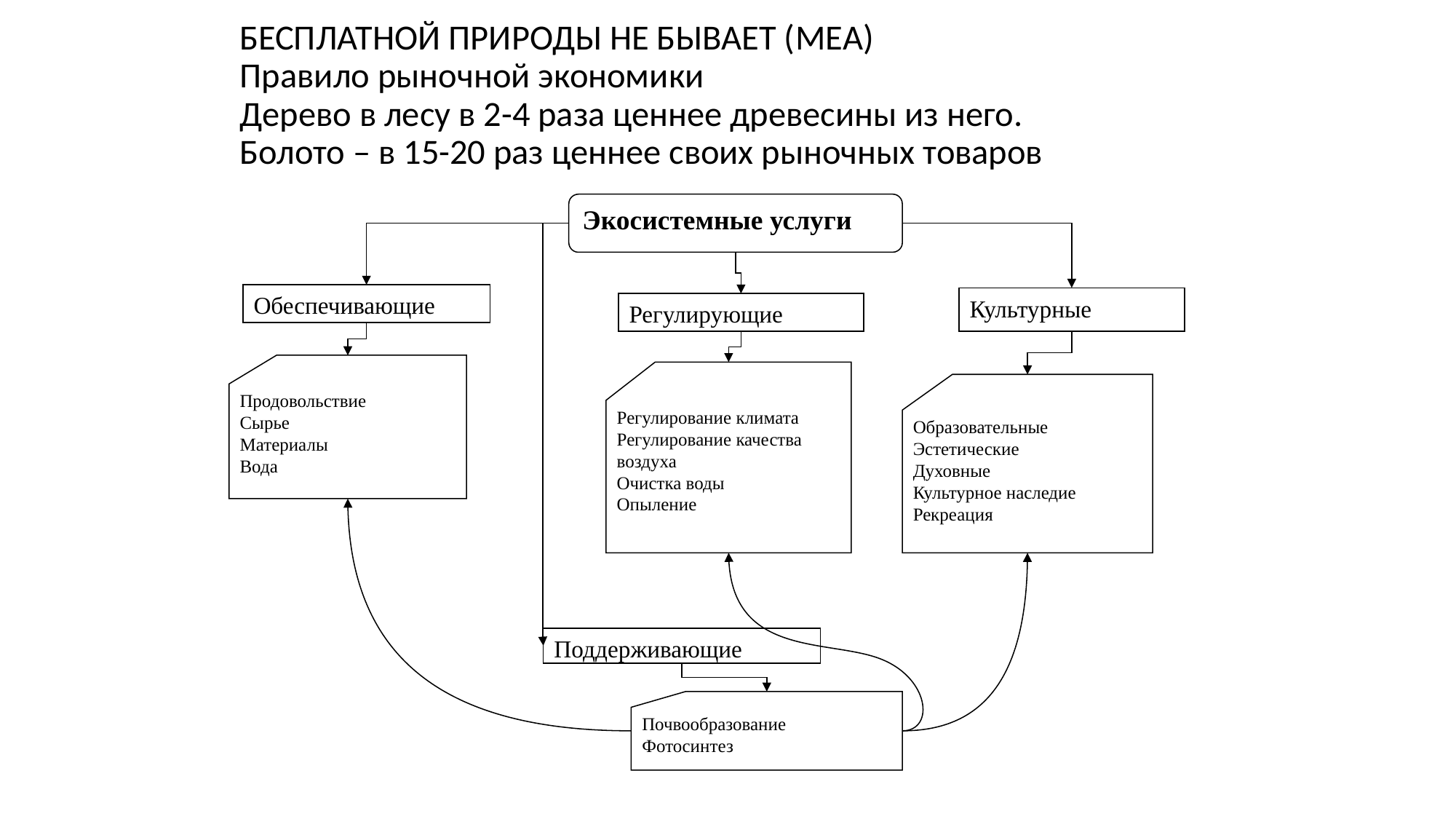

# БЕСПЛАТНОЙ ПРИРОДЫ НЕ БЫВАЕТ (MEA) Правило рыночной экономики Дерево в лесу в 2-4 раза ценнее древесины из него. Болото – в 15-20 раз ценнее своих рыночных товаров

Экосистемные услуги
Обеспечивающие
Культурные
Регулирующие
Продовольствие
Сырье
Материалы
Вода
Регулирование климата
Регулирование качества воздуха
Очистка воды
Опыление
Образовательные
Эстетические
Духовные
Культурное наследие
Рекреация
Поддерживающие
Почвообразование
Фотосинтез